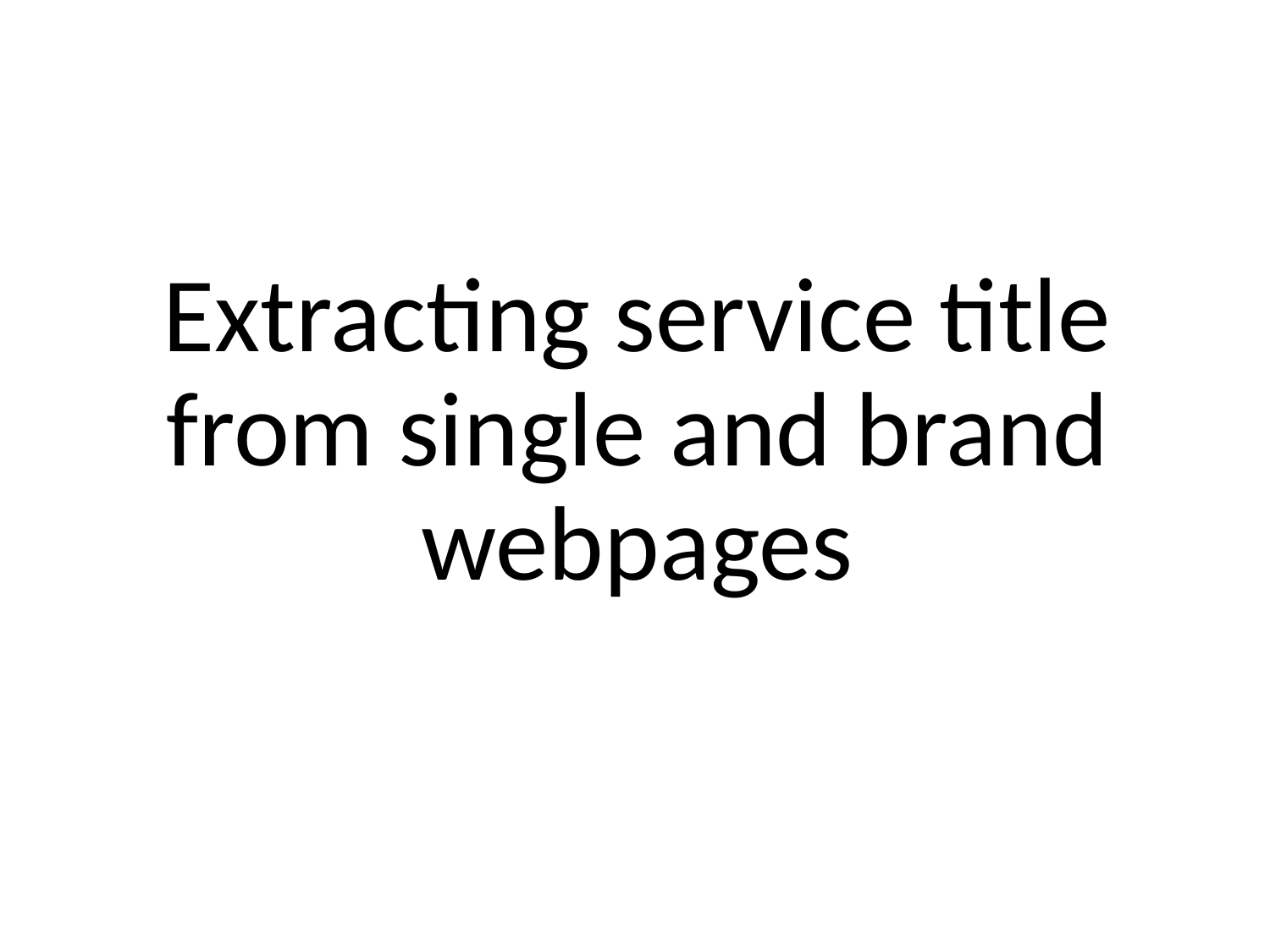

# Extracting service title from single and brand webpages